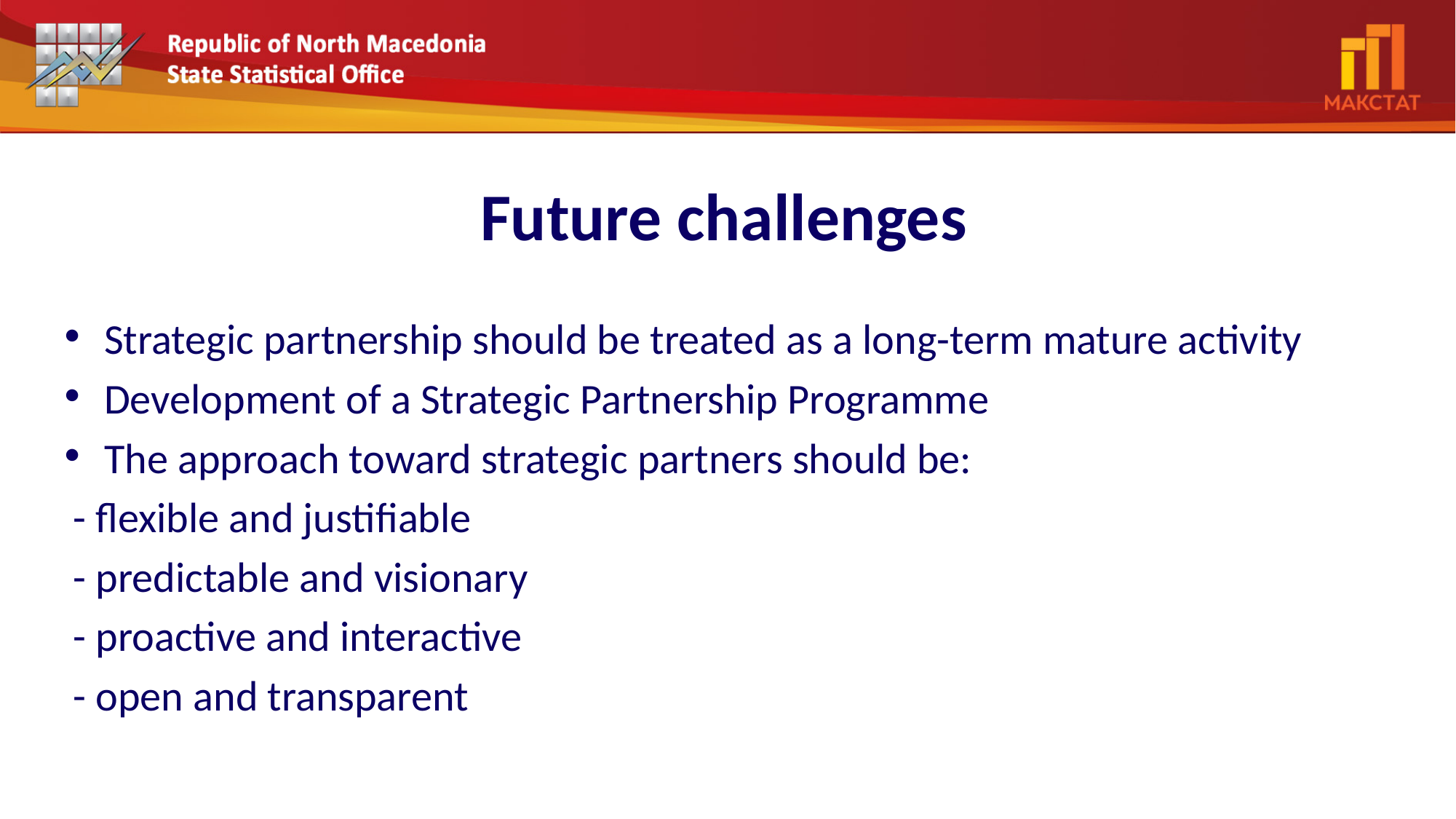

# Future challenges
Strategic partnership should be treated as a long-term mature activity
Development of a Strategic Partnership Programme
The approach toward strategic partners should be:
 - flexible and justifiable
 - predictable and visionary
 - proactive and interactive
 - open and transparent